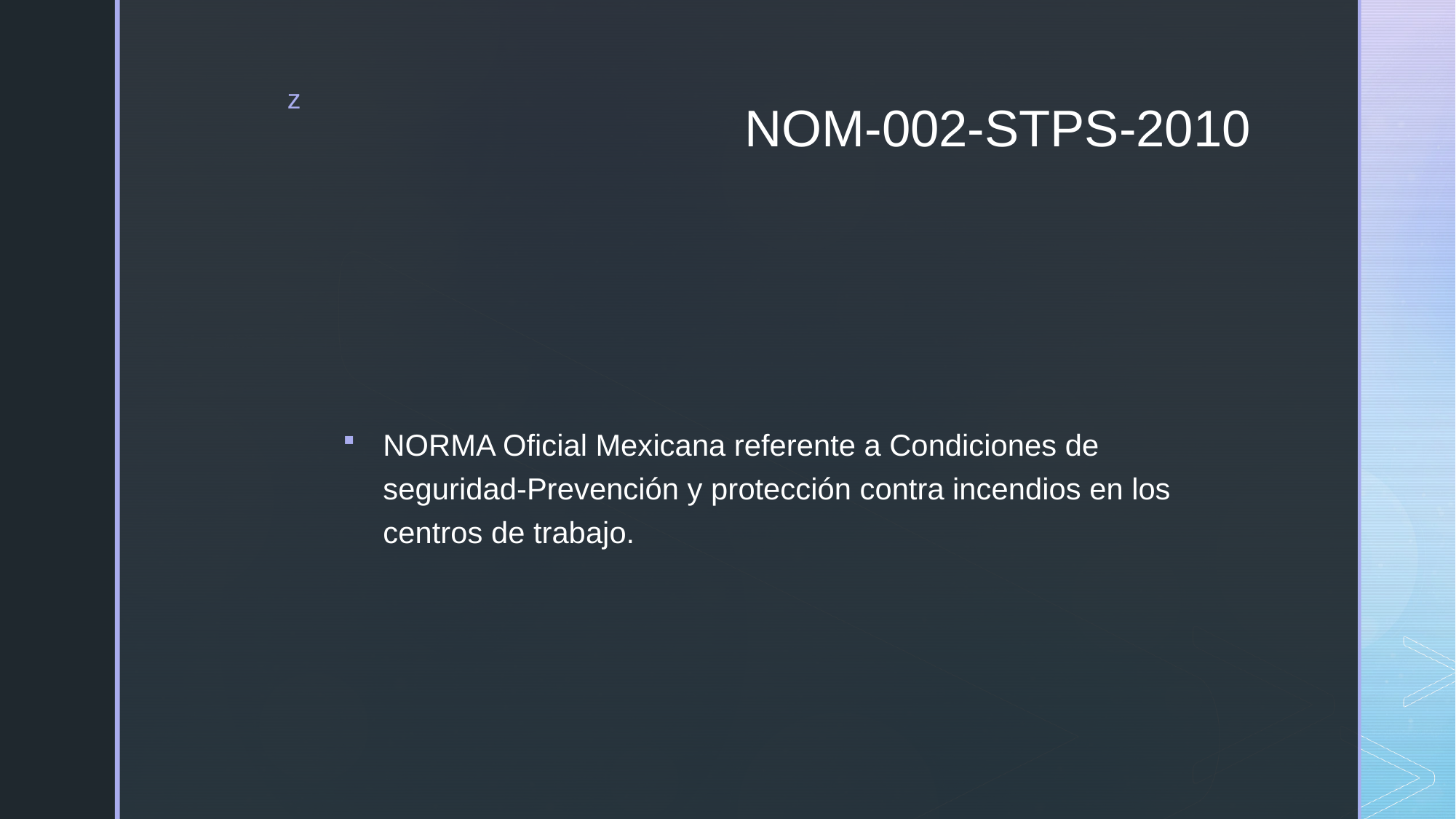

# NOM-002-STPS-2010
NORMA Oficial Mexicana referente a Condiciones de seguridad-Prevención y protección contra incendios en los centros de trabajo.